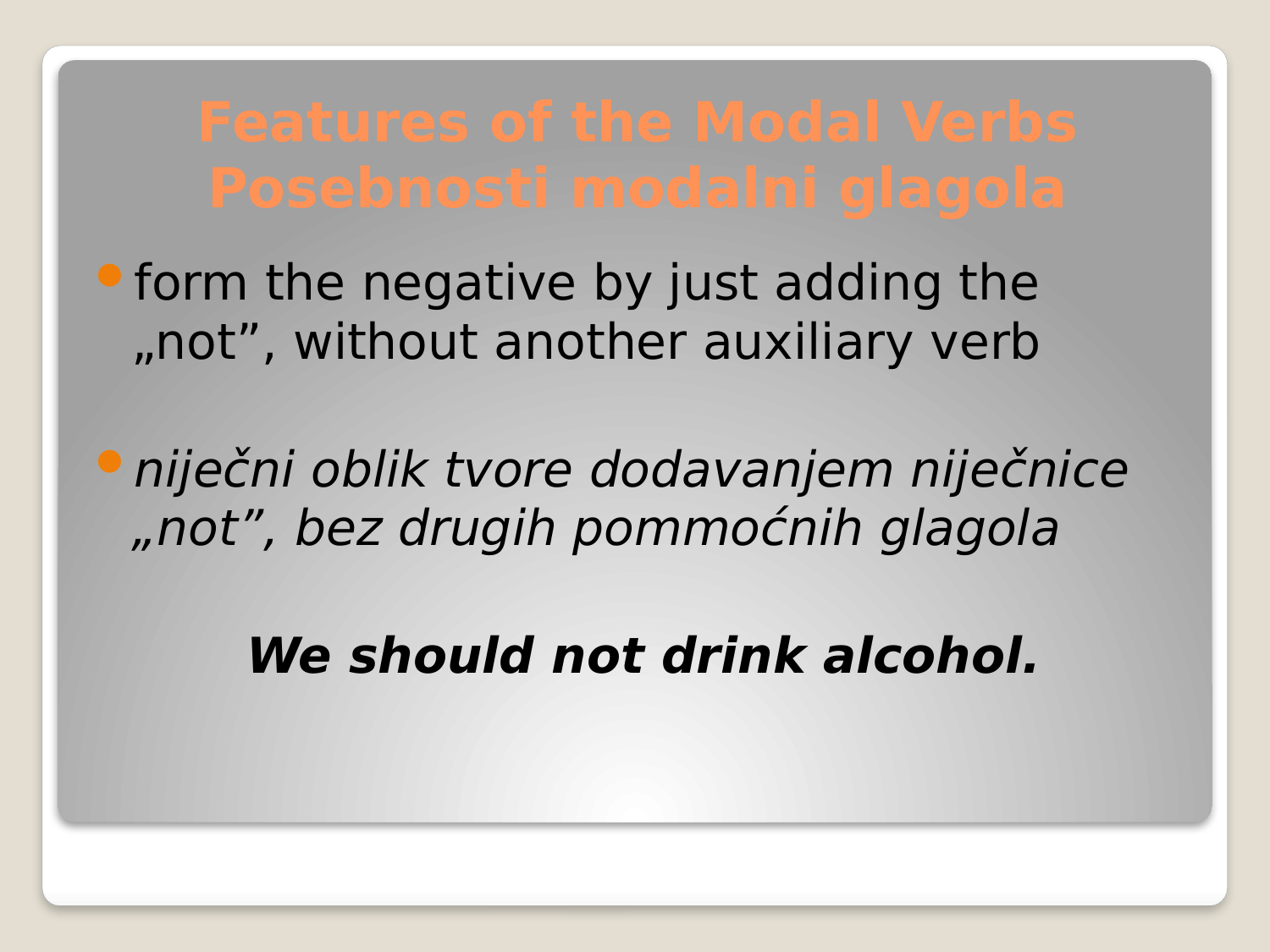

# Features of the Modal Verbs Posebnosti modalni glagola
form the negative by just adding the „not”, without another auxiliary verb

niječni oblik tvore dodavanjem niječnice „not”, bez drugih pommoćnih glagola

We should not drink alcohol.